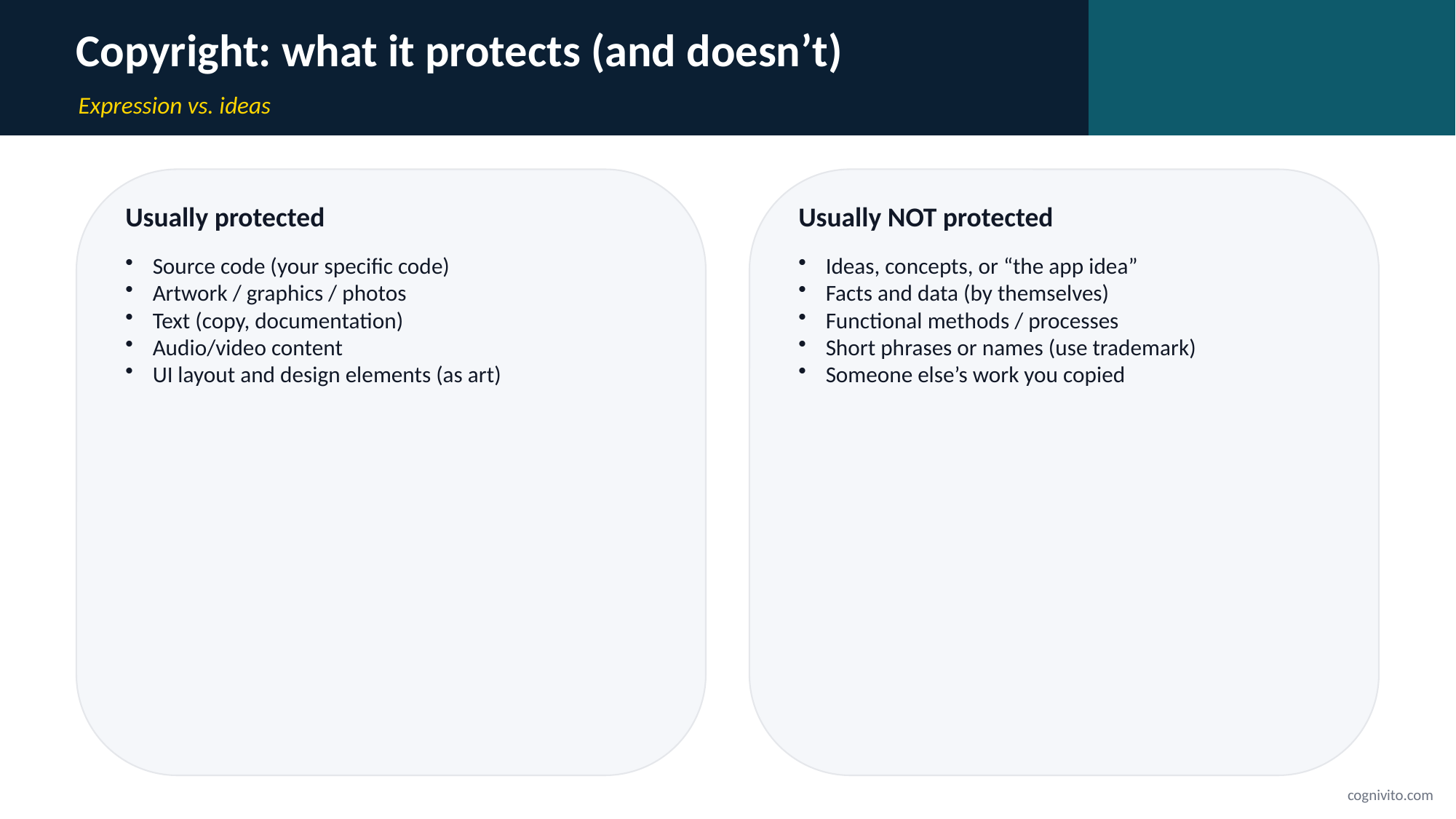

Copyright: what it protects (and doesn’t)
Expression vs. ideas

Usually protected
Usually NOT protected
Source code (your specific code)
Artwork / graphics / photos
Text (copy, documentation)
Audio/video content
UI layout and design elements (as art)
Ideas, concepts, or “the app idea”
Facts and data (by themselves)
Functional methods / processes
Short phrases or names (use trademark)
Someone else’s work you copied
cognivito.com